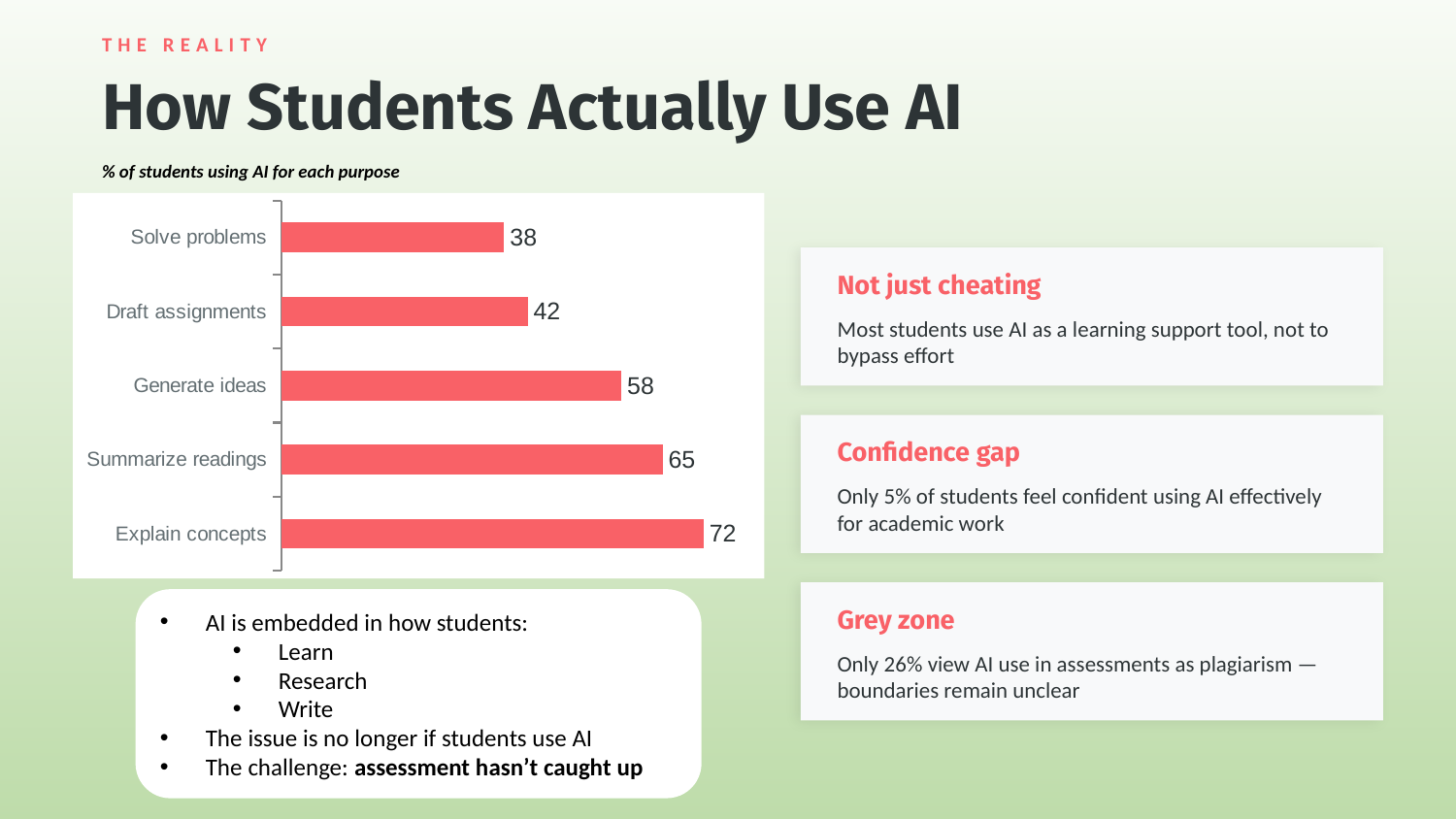

THE REALITY
How Students Actually Use AI
% of students using AI for each purpose

### Chart

| Category | Usage |
|---|---|
| Explain concepts | 72.0 |
| Summarize readings | 65.0 |
| Generate ideas | 58.0 |
| Draft assignments | 42.0 |
| Solve problems | 38.0 |
Not just cheating
Most students use AI as a learning support tool, not to bypass effort

Confidence gap
Only 5% of students feel confident using AI effectively for academic work

AI is embedded in how students:
Learn
Research
Write
The issue is no longer if students use AI
The challenge: assessment hasn’t caught up
Grey zone
Only 26% view AI use in assessments as plagiarism — boundaries remain unclear